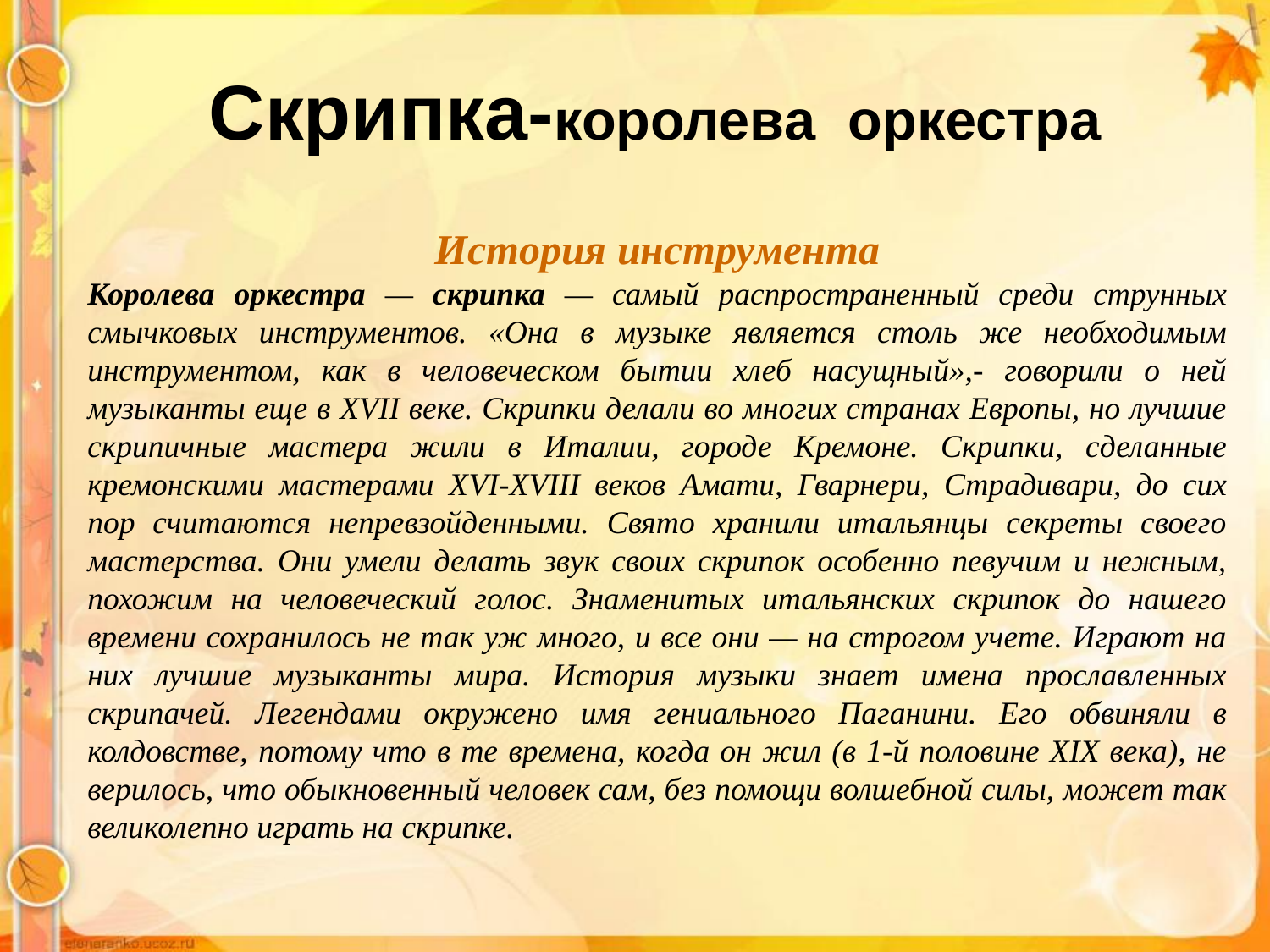

Скрипка-королева оркестра
История инструмента
Королева оркестра — скрипка — самый распространенный среди струнных смычковых ин­струментов. «Она в музыке является столь же необходимым инструментом, как в человеческом бытии хлеб насущный»,- говорили о ней музыканты еще в XVII веке. Скрипки делали во многих странах Европы, но лучшие скрипичные мастера жили в Италии, городе Кремоне. Скрипки, сделанные кремонскими мастерами ХVI-ХVIII веков Амати, Гварнери, Страдивари, до сих пор считаются непревзойденными. Свято хранили итальянцы секреты своего мастерства. Они умели делать звук своих скрипок особенно певучим и нежным, похожим на человеческий голос. Знаменитых итальянских скрипок до нашего времени сохранилось не так уж много, и все они — на строгом учете. Играют на них лучшие музыканты мира. История музыки знает имена прославленных скрипачей. Легендами окружено имя гениального Паганини. Его обвиняли в колдовстве, потому что в те времена, когда он жил (в 1-й половине XIX века), не верилось, что обыкновенный человек сам, без помощи волшебной силы, может так великолепно играть на скрипке.